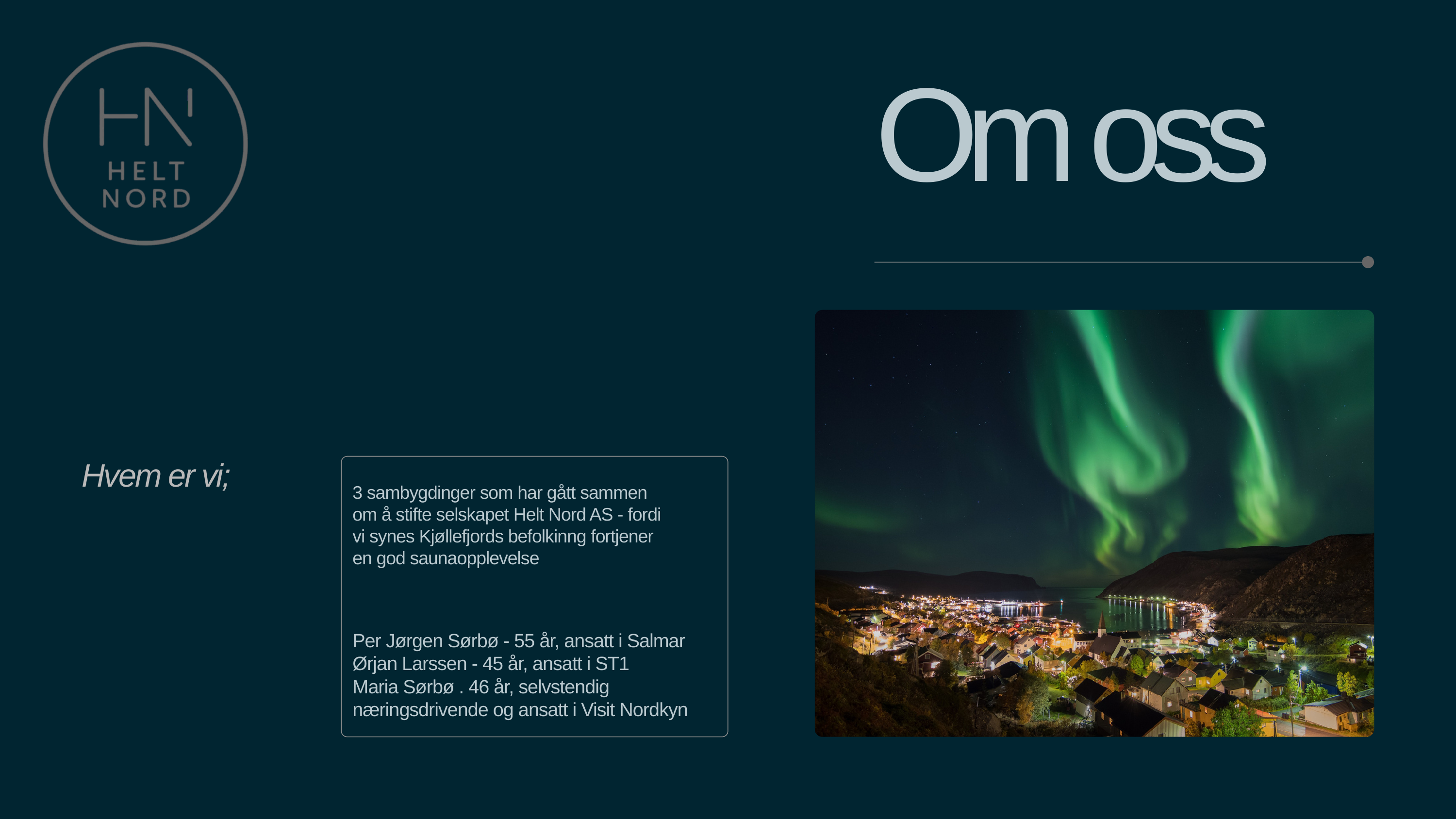

Om oss

Hvem er vi;
3 sambygdinger som har gått sammen om å stifte selskapet Helt Nord AS - fordi vi synes Kjøllefjords befolkinng fortjener en god saunaopplevelse
Per Jørgen Sørbø - 55 år, ansatt i Salmar
Ørjan Larssen - 45 år, ansatt i ST1
Maria Sørbø . 46 år, selvstendig næringsdrivende og ansatt i Visit Nordkyn